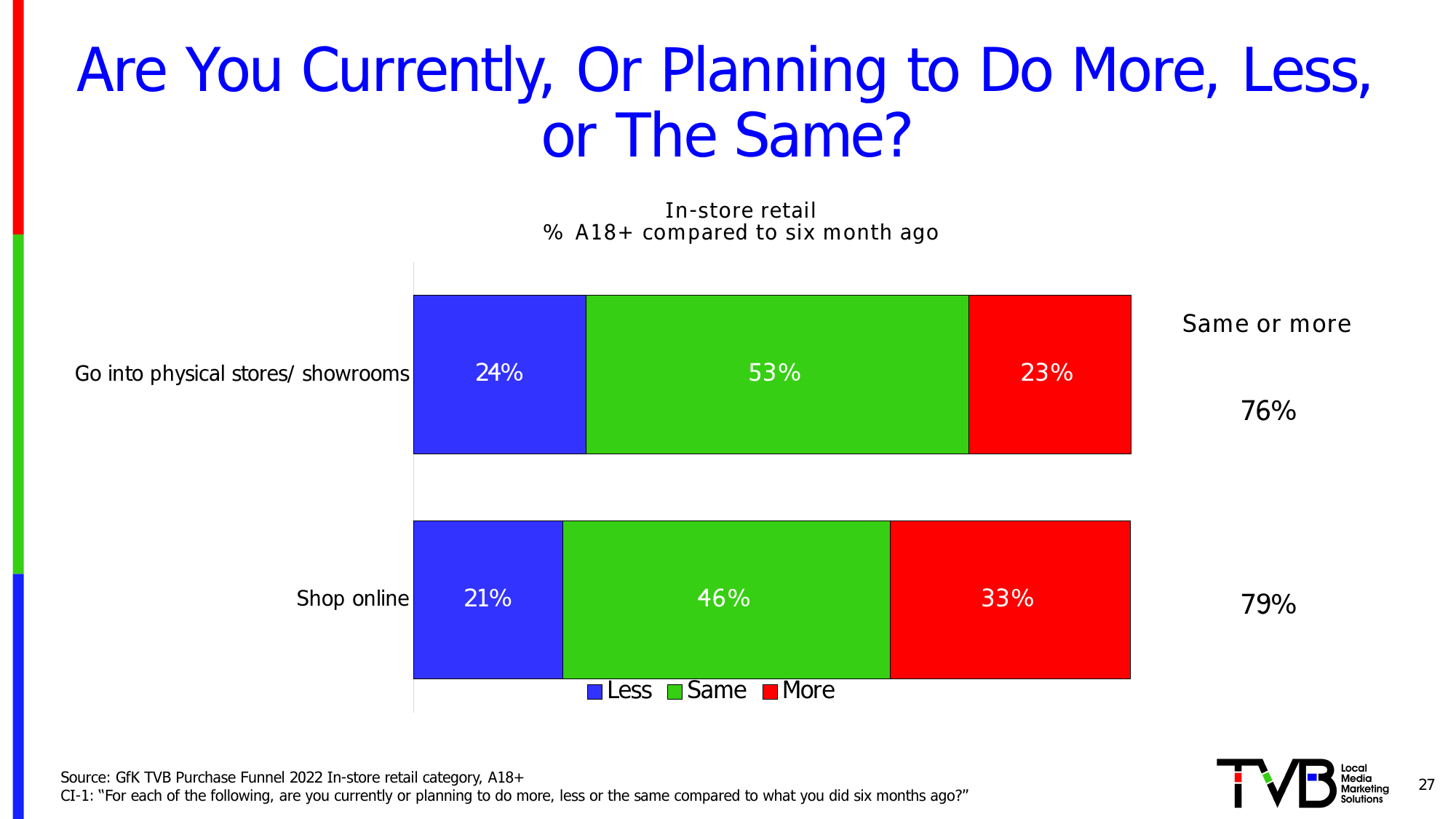

# Are You Currently, Or Planning to Do More, Less, or The Same?

### Chart: In-store retail % A18+ compared to six month ago

| Category | Less | Same | More |
|---|---|---|---|
| Shop online | 0.208 | 0.457 | 0.334 |
| Go into physical stores/ showrooms | 0.24 | 0.534 | 0.226 |
Same or more
76%
79%
27
Source: GfK TVB Purchase Funnel 2022 In-store retail category, A18+
CI-1: “For each of the following, are you currently or planning to do more, less or the same compared to what you did six months ago?”